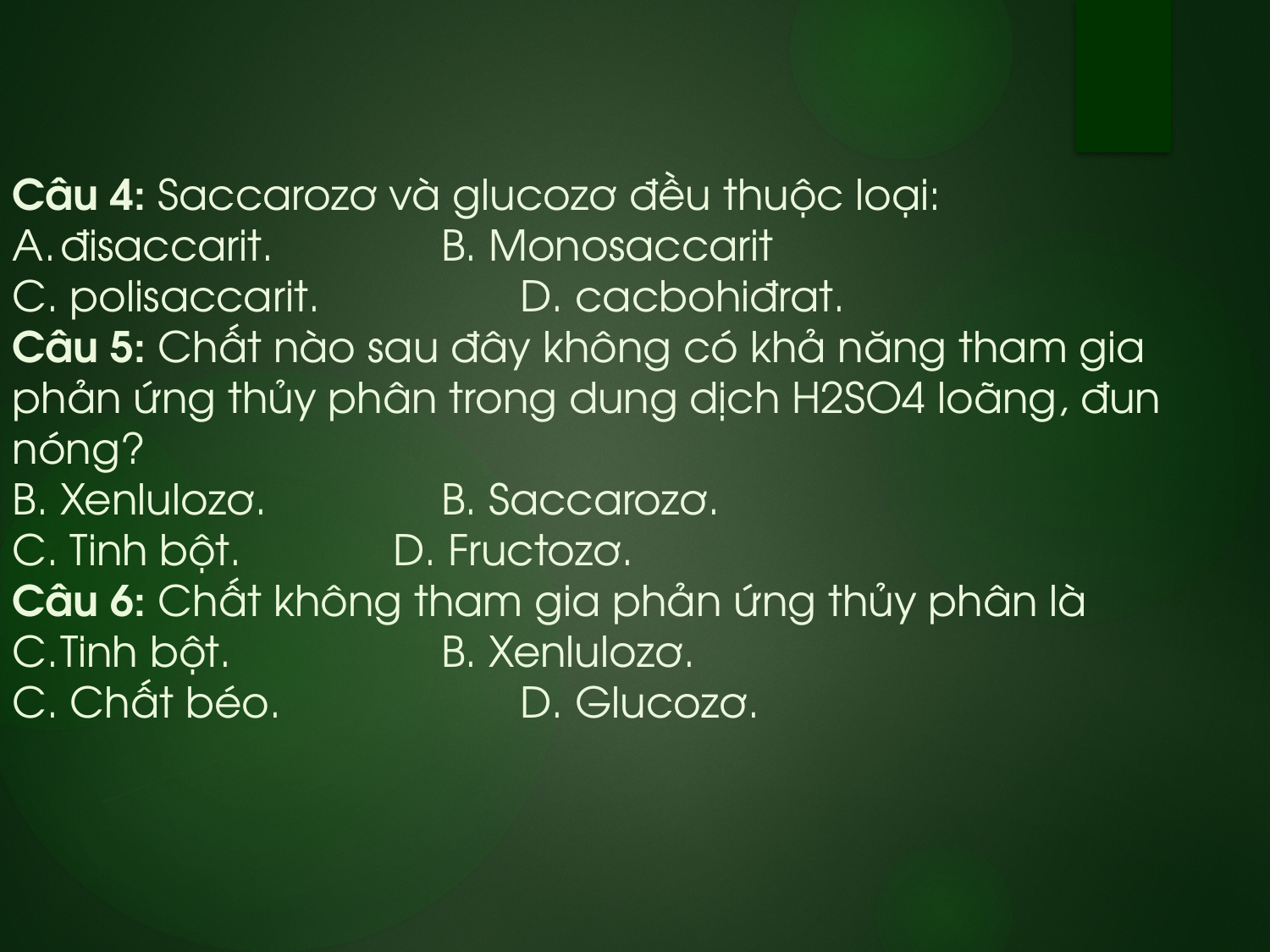

Câu 4: Saccarozơ và glucozơ đều thuộc loại:
đisaccarit.		B. Monosaccarit
C. polisaccarit.		D. cacbohiđrat.
Câu 5: Chất nào sau đây không có khả năng tham gia phản ứng thủy phân trong dung dịch H2SO4 loãng, đun nóng?
Xenlulozơ.		B. Saccarozơ.
C. Tinh bột.		D. Fructozơ.
Câu 6: Chất không tham gia phản ứng thủy phân là
Tinh bột.		B. Xenlulozơ.
C. Chất béo.		D. Glucozơ.